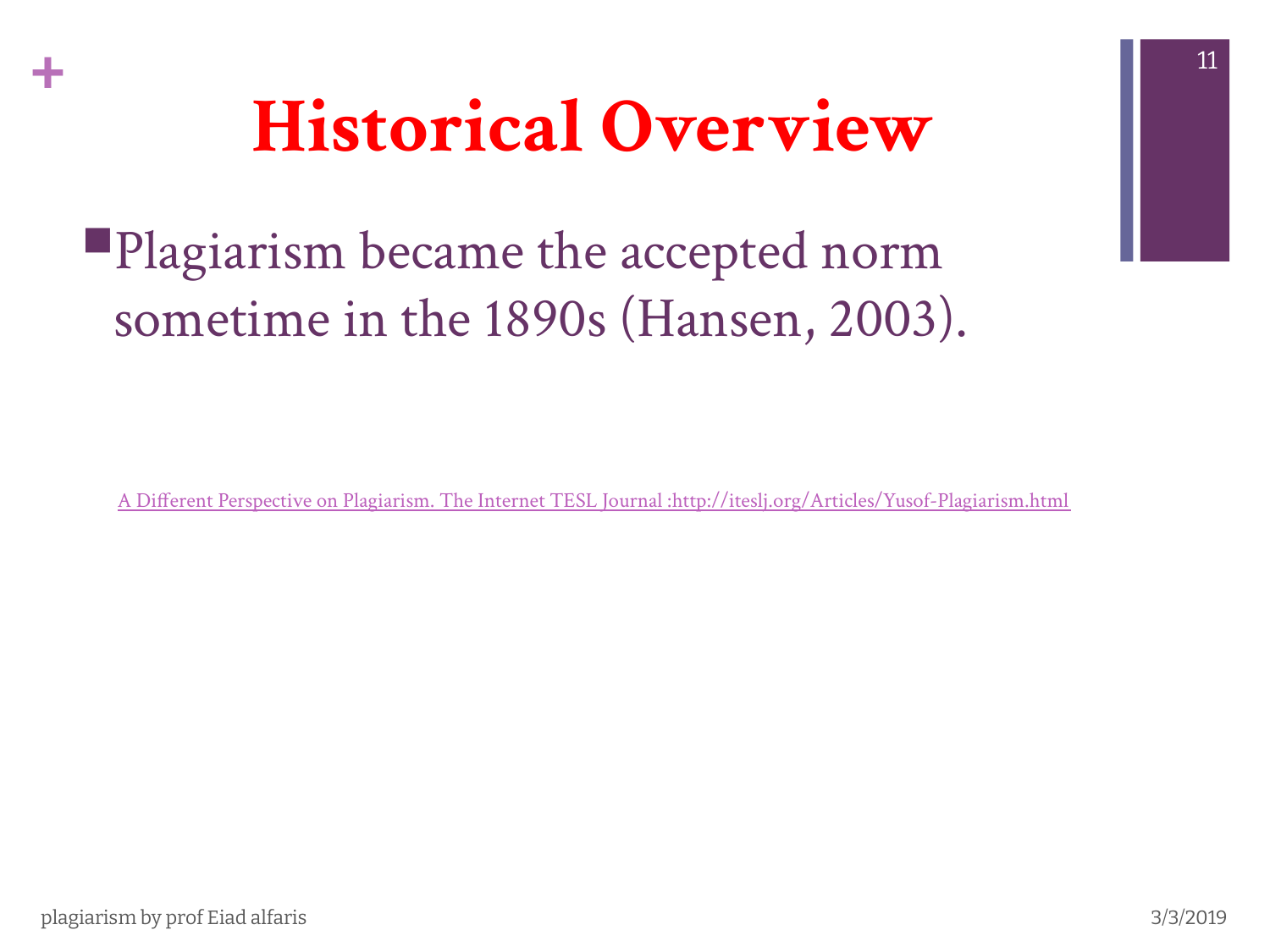

11
# Historical Overview
Plagiarism became the accepted norm sometime in the 1890s (Hansen, 2003).

A Different Perspective on Plagiarism. The Internet TESL Journal :http://iteslj.org/Articles/Yusof-Plagiarism.html

plagiarism by prof Eiad alfaris
3/3/2019